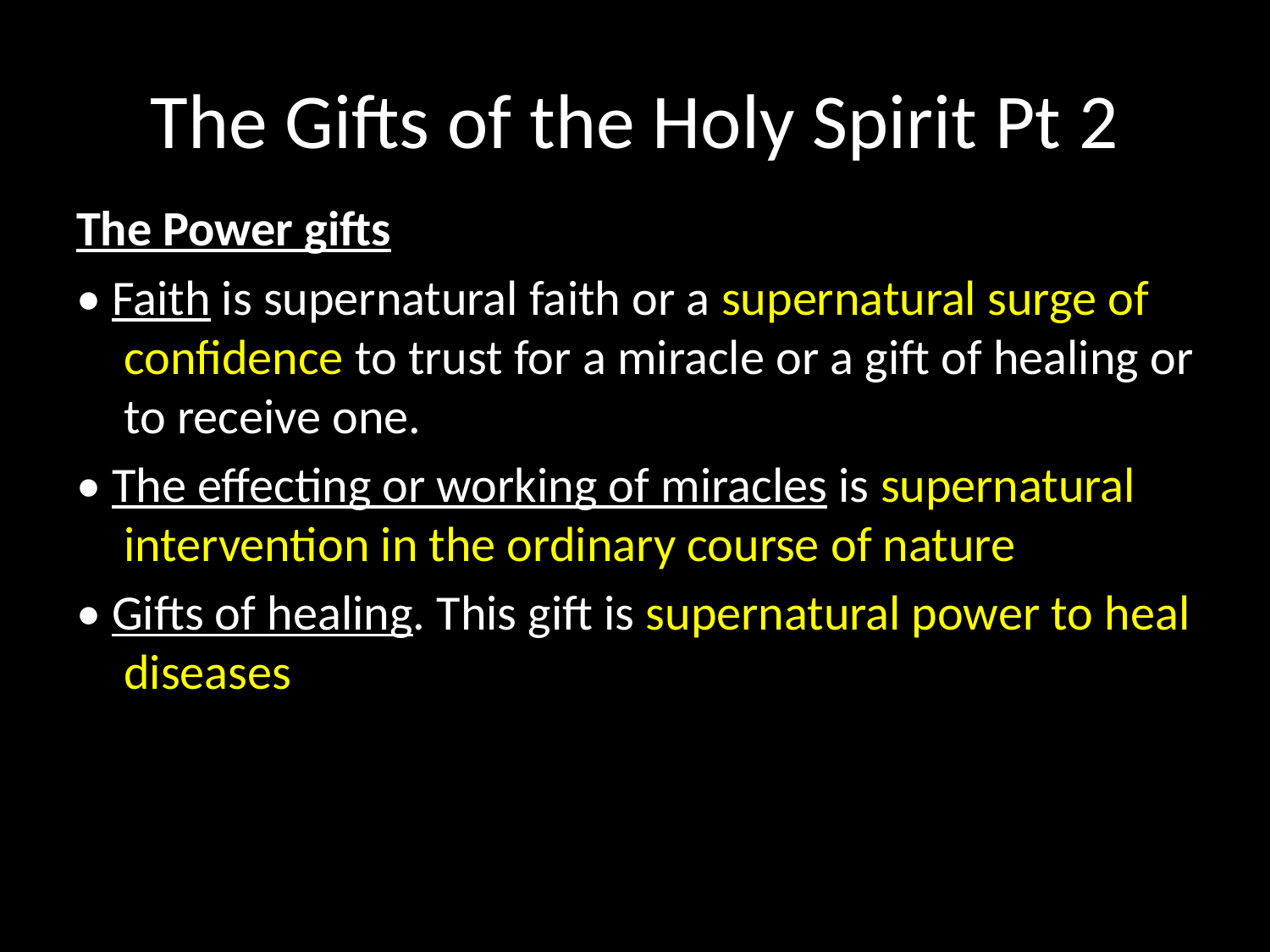

# The Gifts of the Holy Spirit Pt 2
The Power gifts
• Faith is supernatural faith or a supernatural surge of confidence to trust for a miracle or a gift of healing or to receive one.
• The effecting or working of miracles is supernatural intervention in the ordinary course of nature
• Gifts of healing. This gift is supernatural power to heal diseases